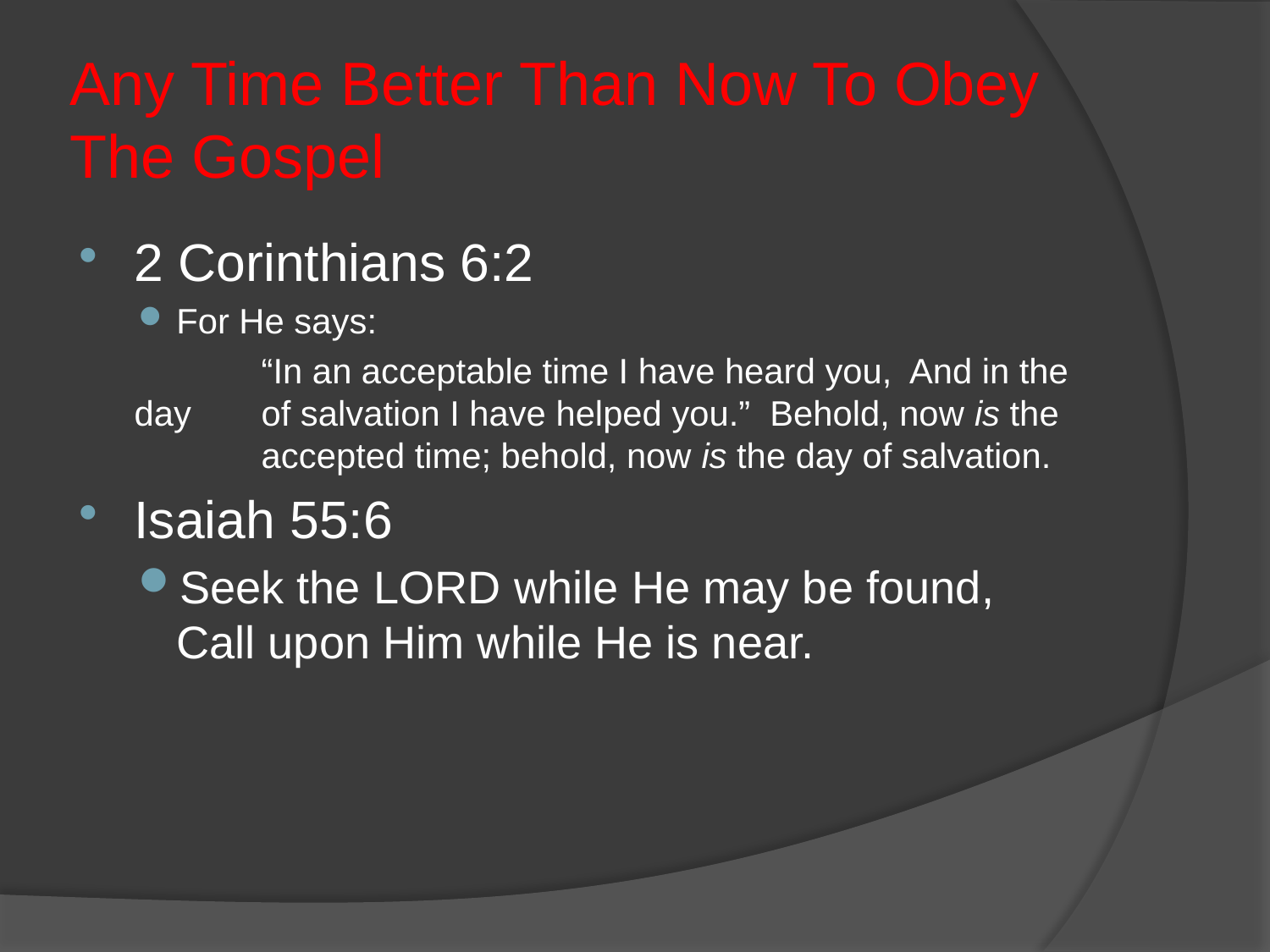

# Any Time Better Than Now To Obey The Gospel
2 Corinthians 6:2
For He says:
		“In an acceptable time I have heard you,  And in the day 	of salvation I have helped you.”  Behold, now is the 	accepted time; behold, now is the day of salvation.
Isaiah 55:6
Seek the Lord while He may be found,
Call upon Him while He is near.